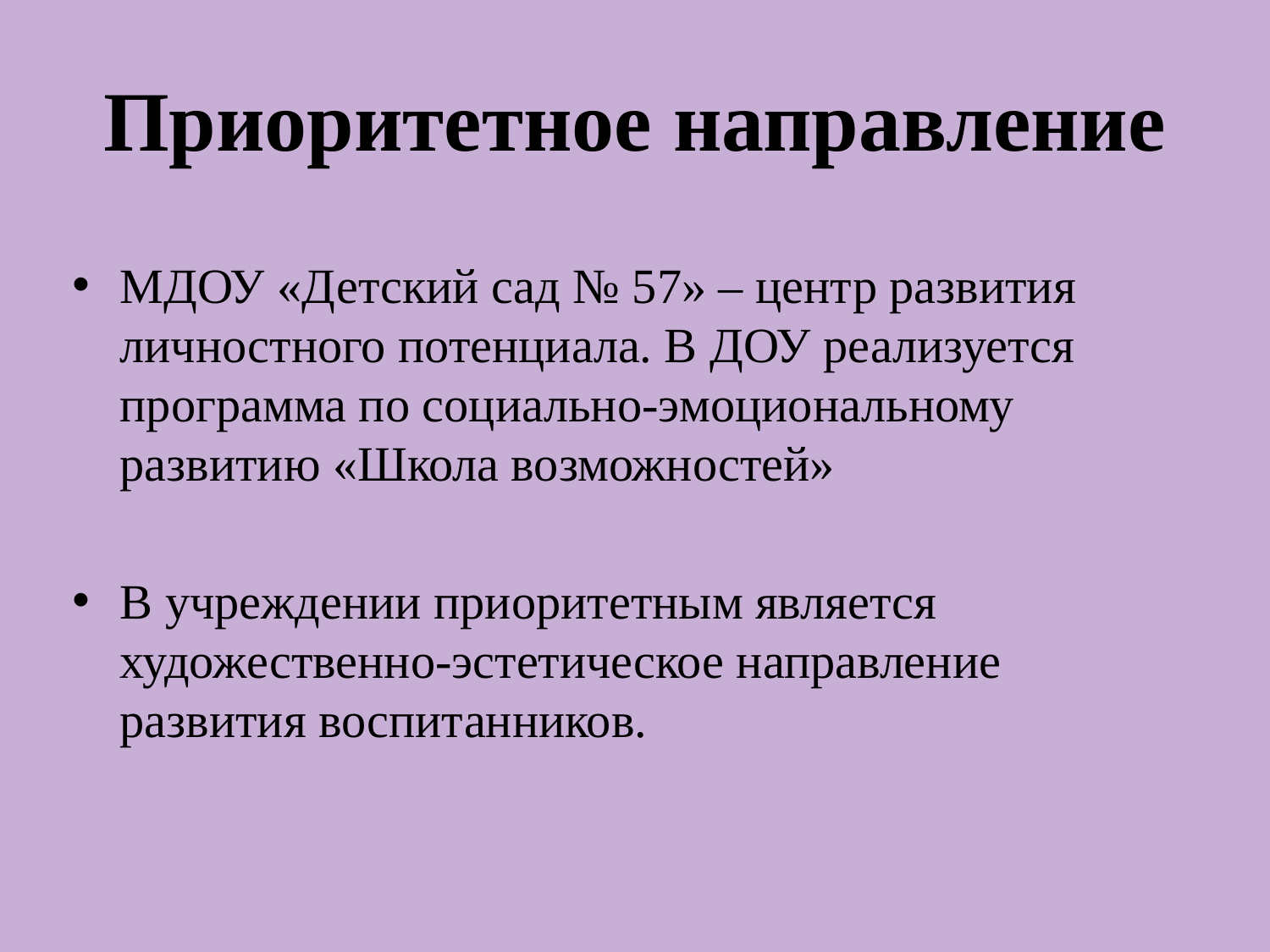

# Приоритетное направление

МДОУ «Детский сад № 57» – центр развития личностного потенциала. В ДОУ реализуется программа по социально-эмоциональному развитию «Школа возможностей»

В учреждении приоритетным является художественно-эстетическое направление развития воспитанников.